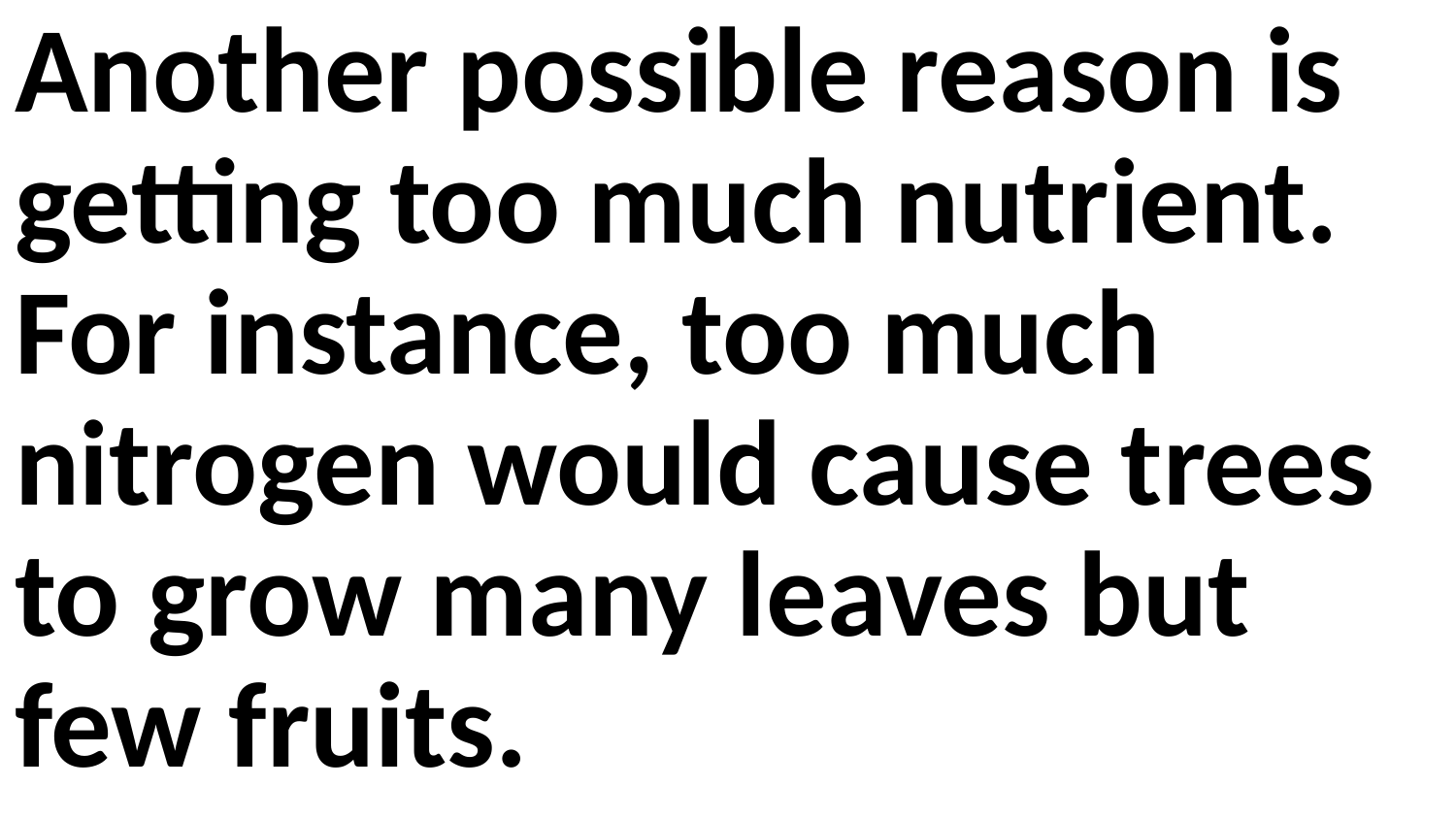

Another possible reason is getting too much nutrient.  For instance, too much nitrogen would cause trees to grow many leaves but few fruits.